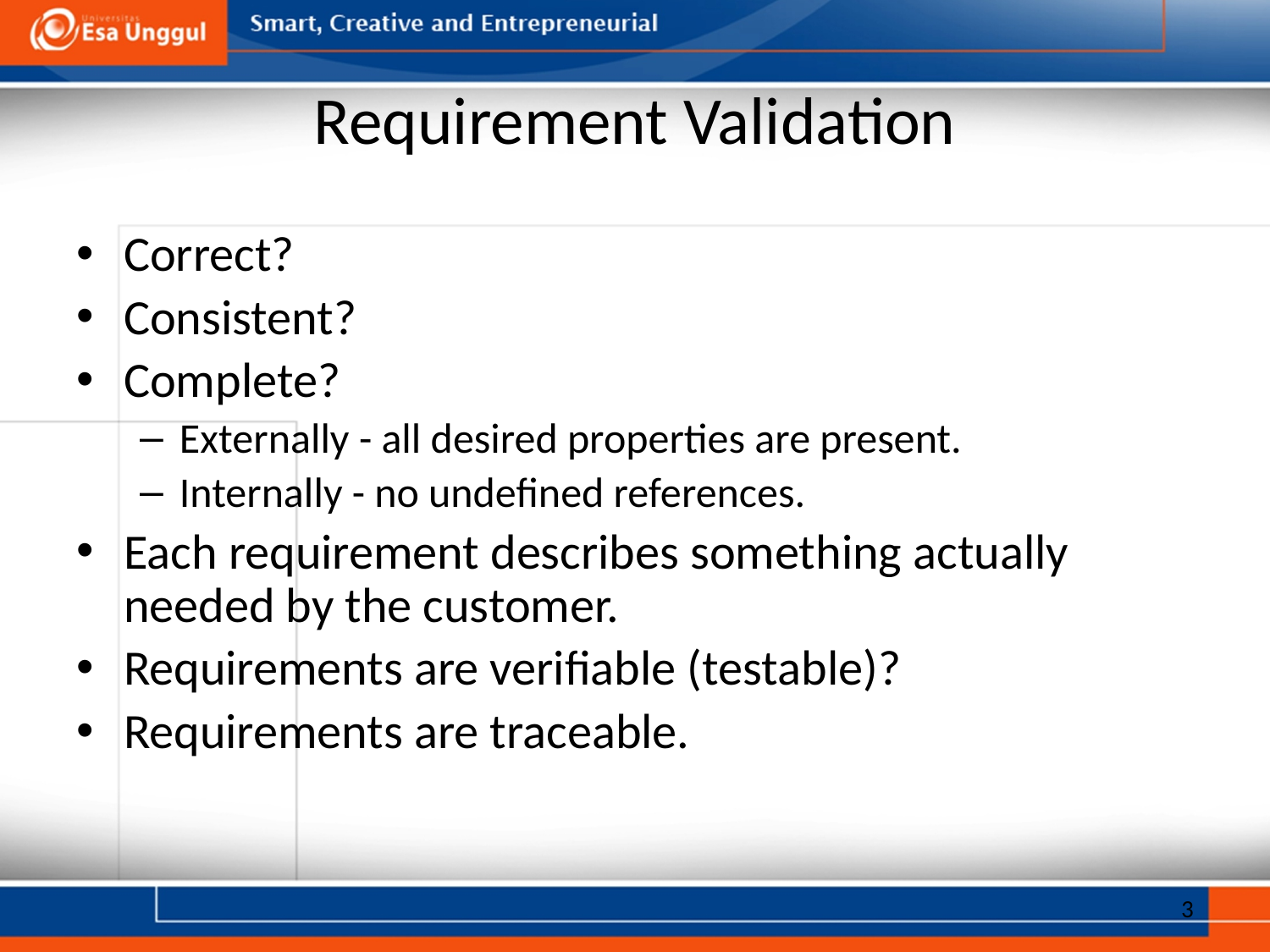

# Requirement Validation
Correct?
Consistent?
Complete?
Externally - all desired properties are present.
Internally - no undefined references.
Each requirement describes something actually needed by the customer.
Requirements are verifiable (testable)?
Requirements are traceable.
3